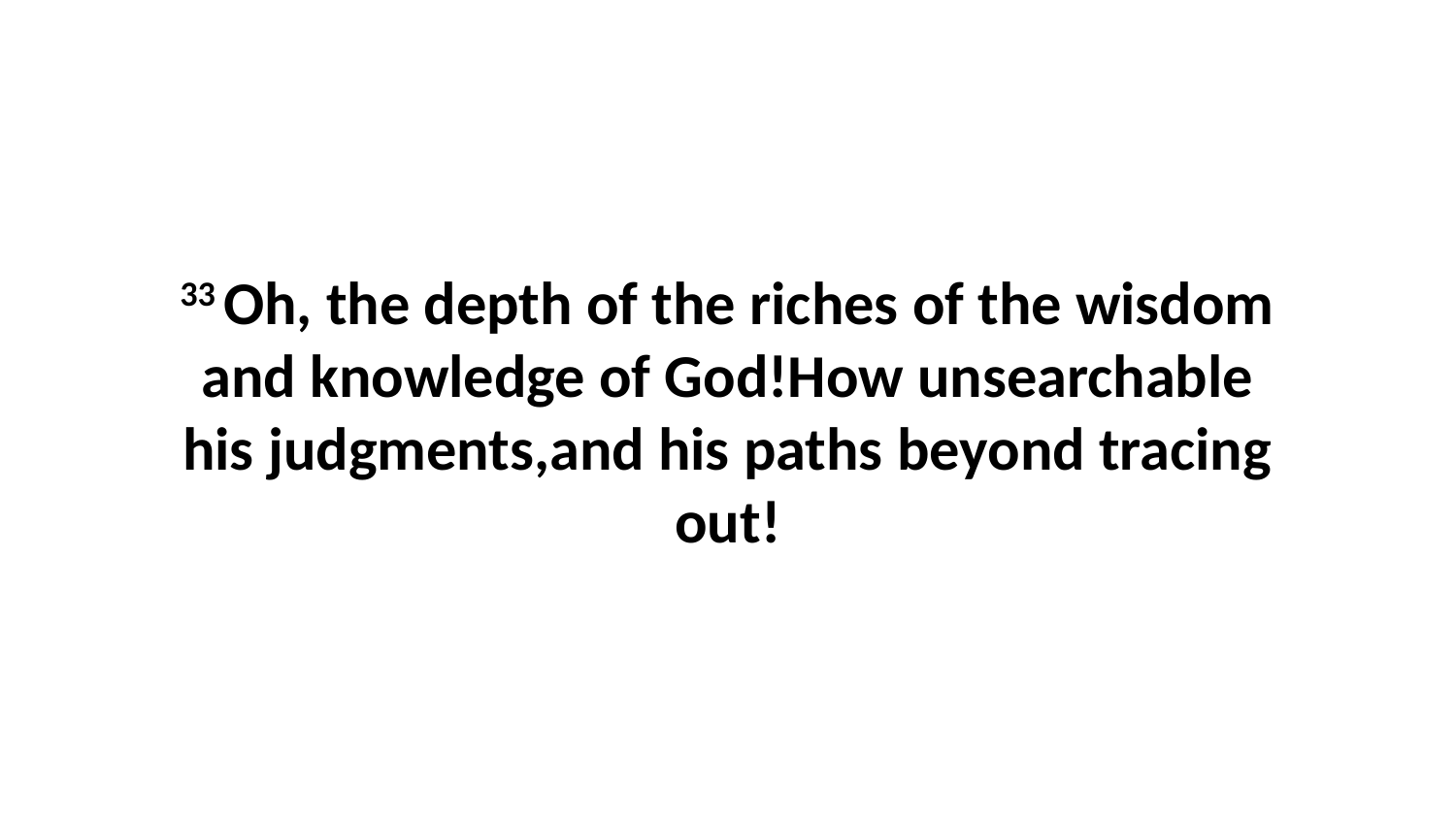

33 Oh, the depth of the riches of the wisdom and knowledge of God!How unsearchable his judgments,and his paths beyond tracing out!